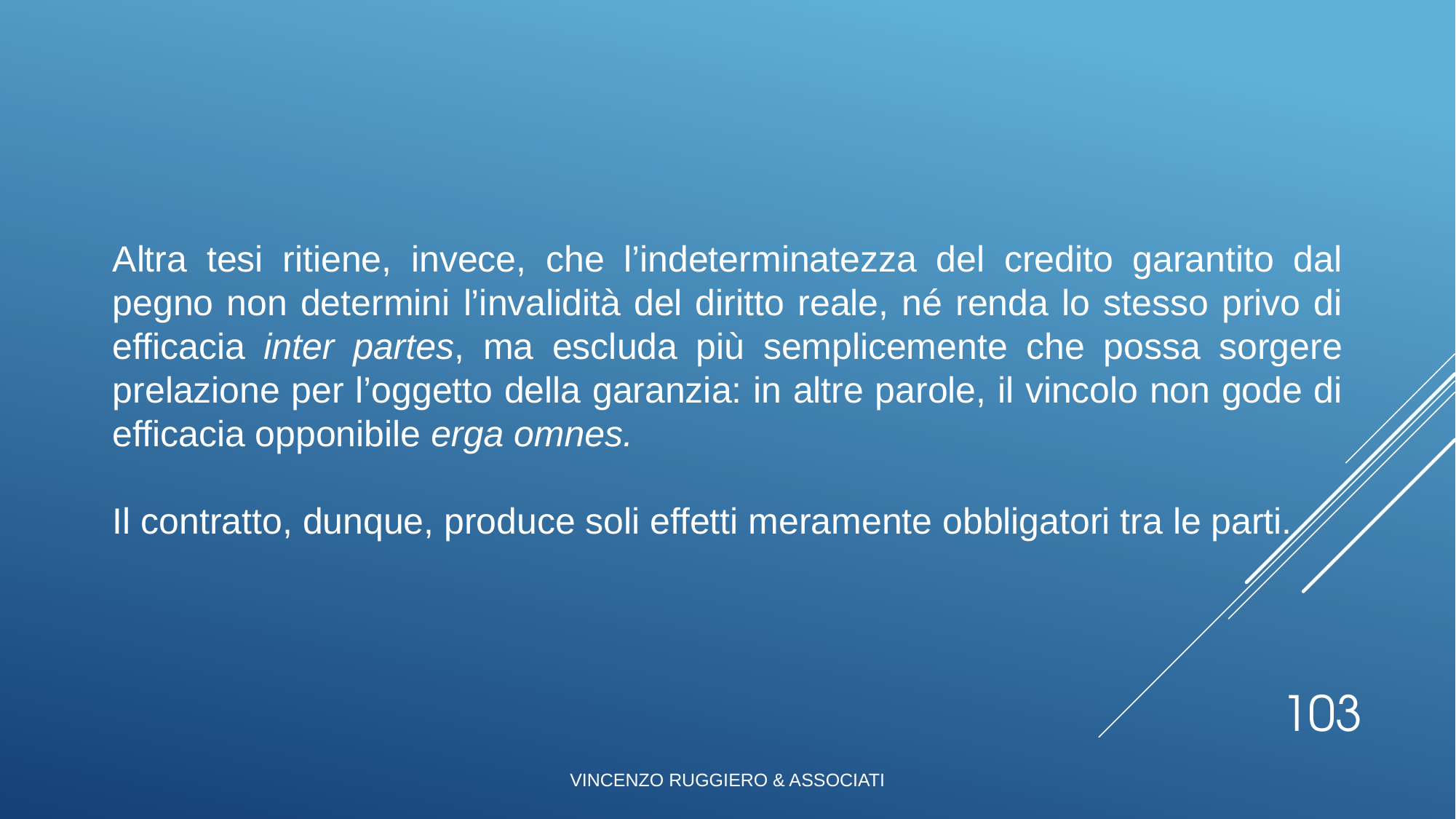

Altra tesi ritiene, invece, che l’indeterminatezza del credito garantito dal pegno non determini l’invalidità del diritto reale, né renda lo stesso privo di efficacia inter partes, ma escluda più semplicemente che possa sorgere prelazione per l’oggetto della garanzia: in altre parole, il vincolo non gode di efficacia opponibile erga omnes.

Il contratto, dunque, produce soli effetti meramente obbligatori tra le parti.
103
VINCENZO RUGGIERO & ASSOCIATI